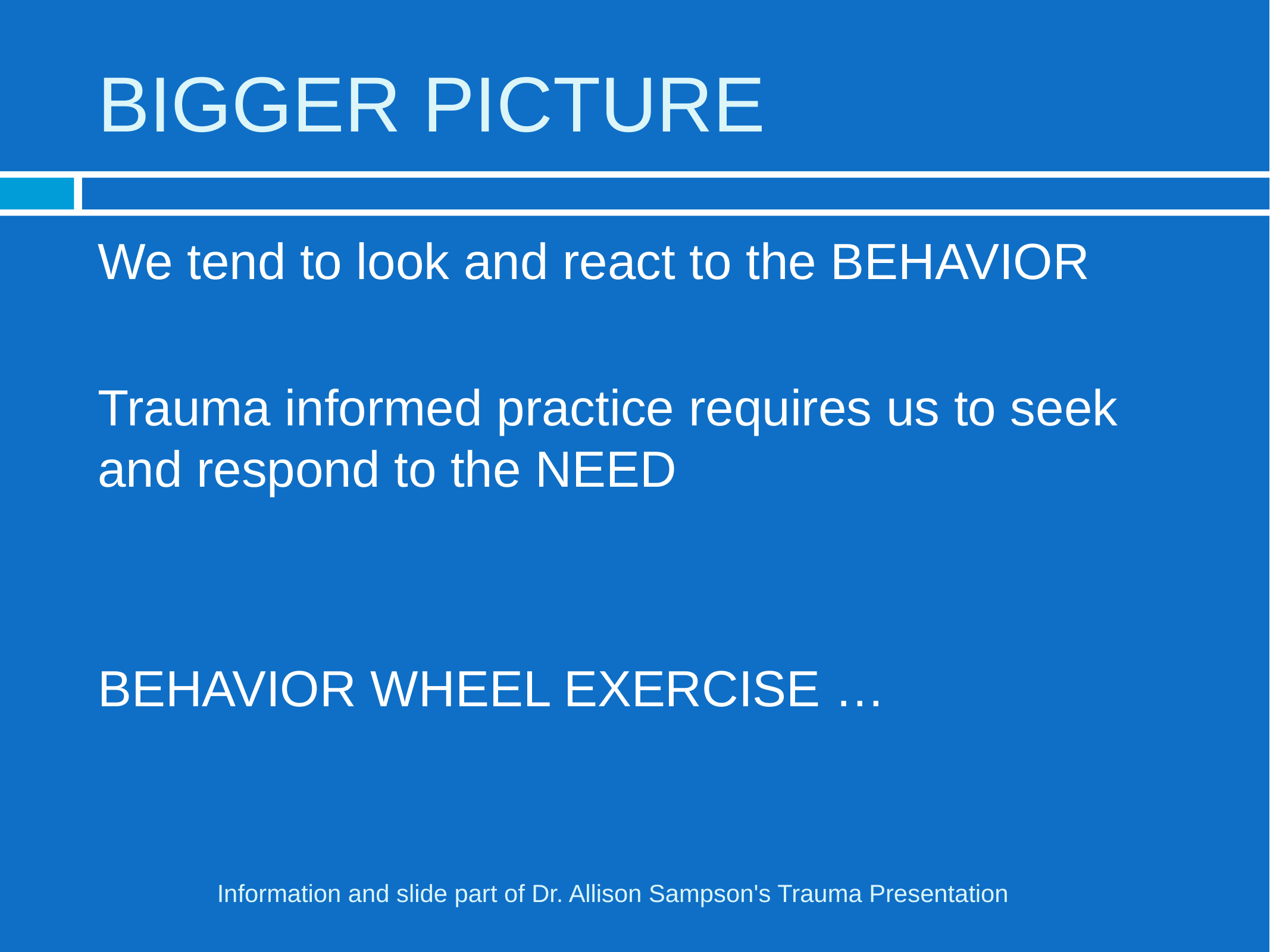

# BIGGER PICTURE
We tend to look and react to the BEHAVIOR

Trauma informed practice requires us to seek and respond to the NEED

BEHAVIOR WHEEL EXERCISE …
Information and slide part of Dr. Allison Sampson's Trauma Presentation